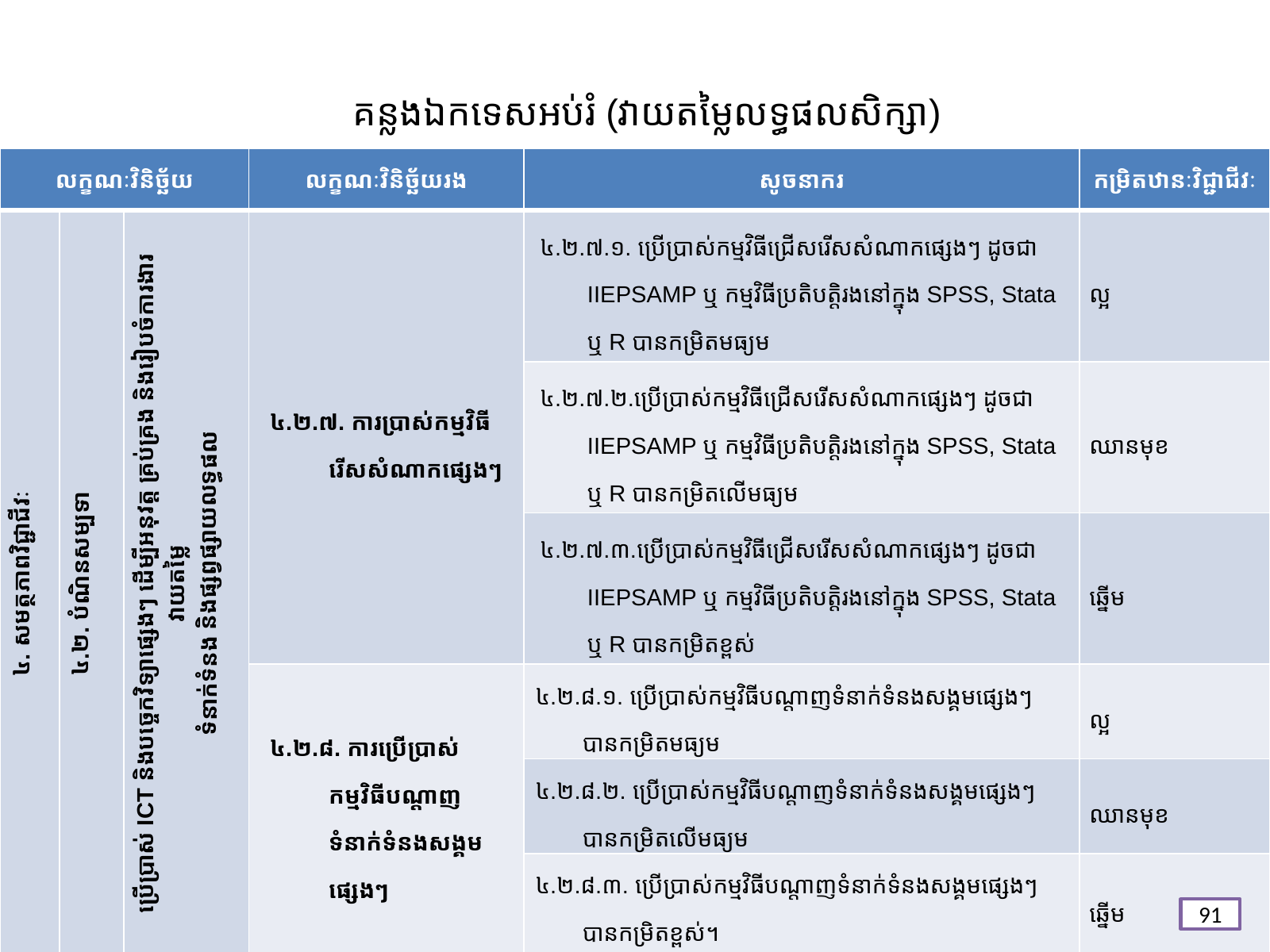

# គន្លង​ឯកទេសអប់រំ (វាយតម្លៃលទ្ធផលសិក្សា)
| លក្ខណៈវិនិច្ឆ័យ |  |  | លក្ខណៈវិនិច្ឆ័យរង | សូចនាករ | កម្រិតឋានៈវិជ្ជាជីវៈ |
| --- | --- | --- | --- | --- | --- |
| ៤. សមត្ថភាពវិជ្ជាជីវៈ | ៤.២. បំណិនសម្បទា | ប្រើប្រាស់ ICT និងបច្ចេកវិទ្យាផ្សេងៗ ដើម្បីអនុវត្ត គ្រប់គ្រង និងរៀបចំការងារវាយតម្លៃ ទំនាក់ទំនង និងផ្សព្វផ្សាយលទ្ធផល | ៤.២.៧. ការប្រាស់កម្មវិធីរើសសំណាកផ្សេងៗ | ៤.២.៧.១. ប្រើប្រាស់កម្មវិធីជ្រើសរើសសំណាកផ្សេងៗ ដូចជា IIEPSAMP ឬ កម្មវិធីប្រតិបត្តិរងនៅក្នុង SPSS, Stata ឬ R បានកម្រិតមធ្យម | ល្អ |
|  |  |  |  | ៤.២.៧.២.ប្រើប្រាស់កម្មវិធីជ្រើសរើសសំណាកផ្សេងៗ ដូចជា IIEPSAMP ឬ កម្មវិធីប្រតិបត្តិរងនៅក្នុង SPSS, Stata ឬ R បានកម្រិតលើមធ្យម | ឈានមុខ |
|  |  |  |  | ៤.២.៧.៣.ប្រើប្រាស់កម្មវិធីជ្រើសរើសសំណាកផ្សេងៗ ដូចជា IIEPSAMP ឬ កម្មវិធីប្រតិបត្តិរងនៅក្នុង SPSS, Stata ឬ R បានកម្រិតខ្ពស់ | ឆ្នើម |
|  |  | ការរៀបចំចំការវាយតម្លៃលទ្ធផលសិក្សារបស់សិស្ស | ៤.២.៨. ការប្រើប្រាស់កម្មវិធីបណ្តាញទំនាក់ទំនងសង្គមផ្សេងៗ | ៤.២.៨.១. ប្រើប្រាស់កម្មវិធីបណ្តាញទំនាក់ទំនងសង្គមផ្សេងៗ បានកម្រិតមធ្យម | ល្អ |
|  |  |  |  | ៤.២.៨.២. ប្រើប្រាស់កម្មវិធីបណ្តាញទំនាក់ទំនងសង្គមផ្សេងៗ បានកម្រិតលើមធ្យម | ឈានមុខ |
|  |  |  |  | ៤.២.៨.៣. ប្រើប្រាស់កម្មវិធីបណ្តាញទំនាក់ទំនងសង្គមផ្សេងៗ បានកម្រិតខ្ពស់។ | ឆ្នើម |
91